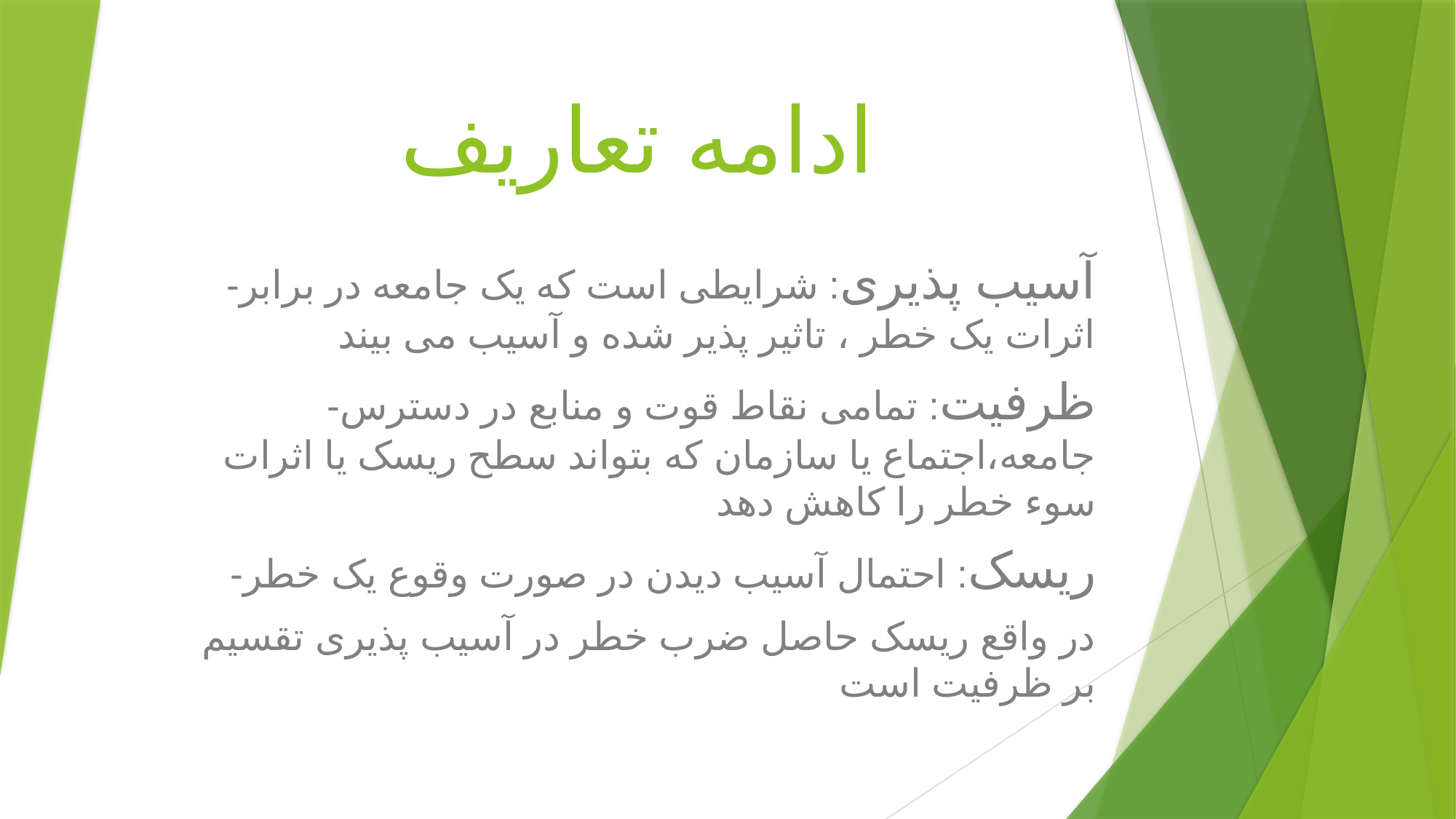

# ادامه تعاریف
-آسیب پذیری: شرایطی است که یک جامعه در برابر اثرات یک خطر ، تاثیر پذیر شده و آسیب می بیند
-ظرفیت: تمامی نقاط قوت و منابع در دسترس جامعه،اجتماع یا سازمان که بتواند سطح ریسک یا اثرات سوء خطر را کاهش دهد
-ریسک: احتمال آسیب دیدن در صورت وقوع یک خطر
در واقع ریسک حاصل ضرب خطر در آسیب پذیری تقسیم بر ظرفیت است